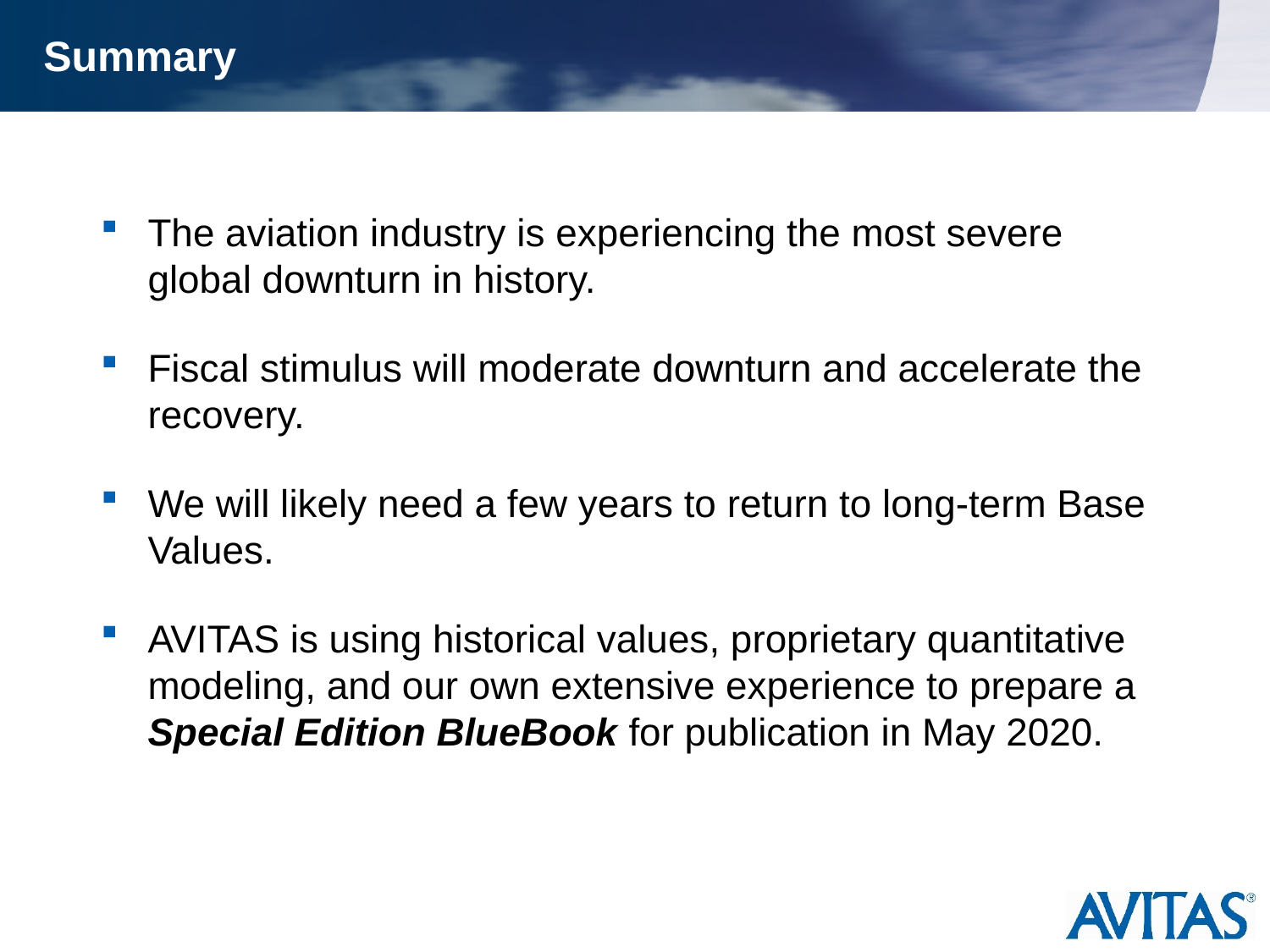

# Summary
The aviation industry is experiencing the most severe global downturn in history.
Fiscal stimulus will moderate downturn and accelerate the recovery.
We will likely need a few years to return to long-term Base Values.
AVITAS is using historical values, proprietary quantitative modeling, and our own extensive experience to prepare a Special Edition BlueBook for publication in May 2020.
Page 14